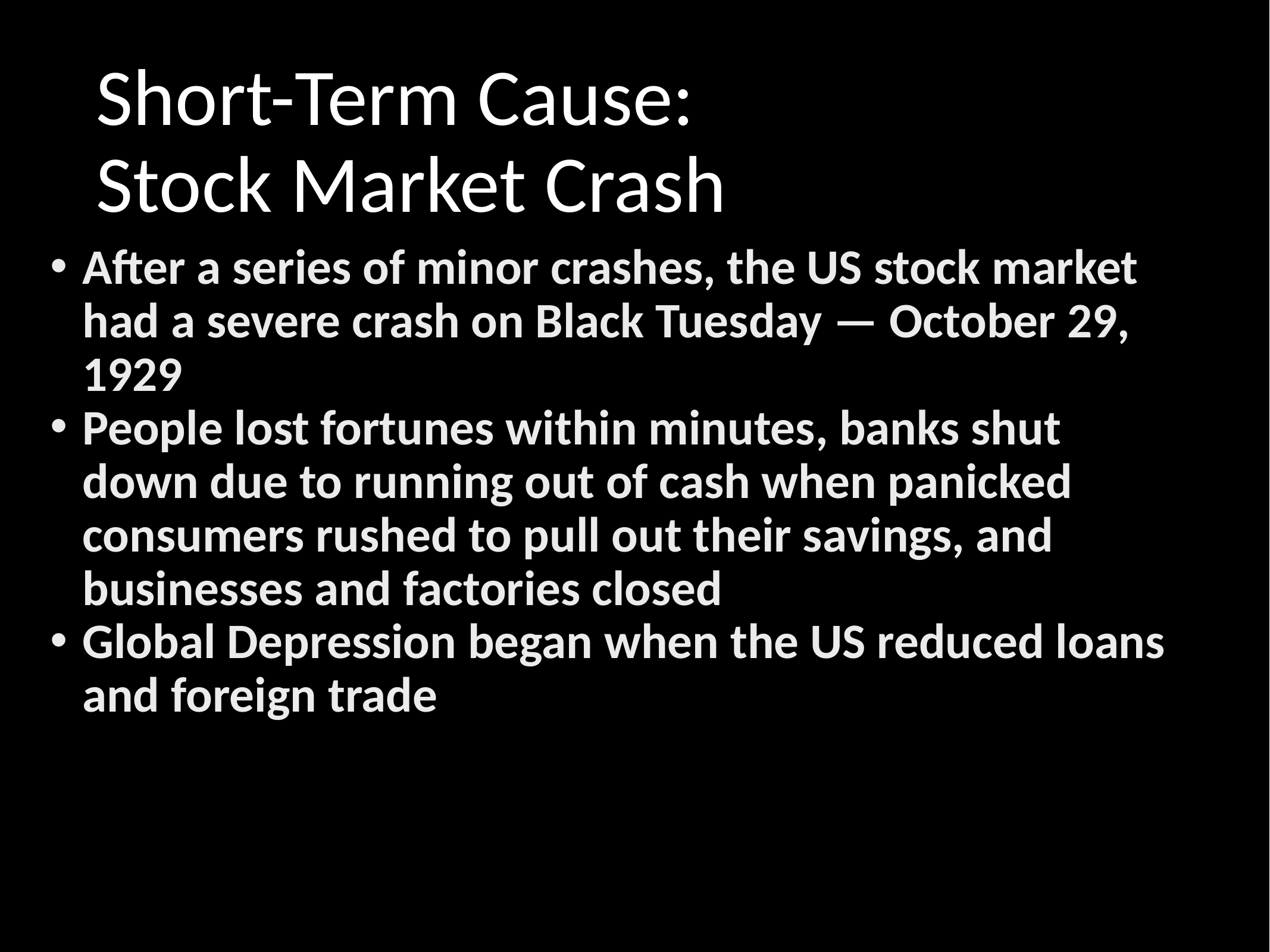

# Short-Term Cause:
Stock Market Crash
After a series of minor crashes, the US stock market had a severe crash on Black Tuesday — October 29, 1929
People lost fortunes within minutes, banks shut down due to running out of cash when panicked consumers rushed to pull out their savings, and businesses and factories closed
Global Depression began when the US reduced loans and foreign trade